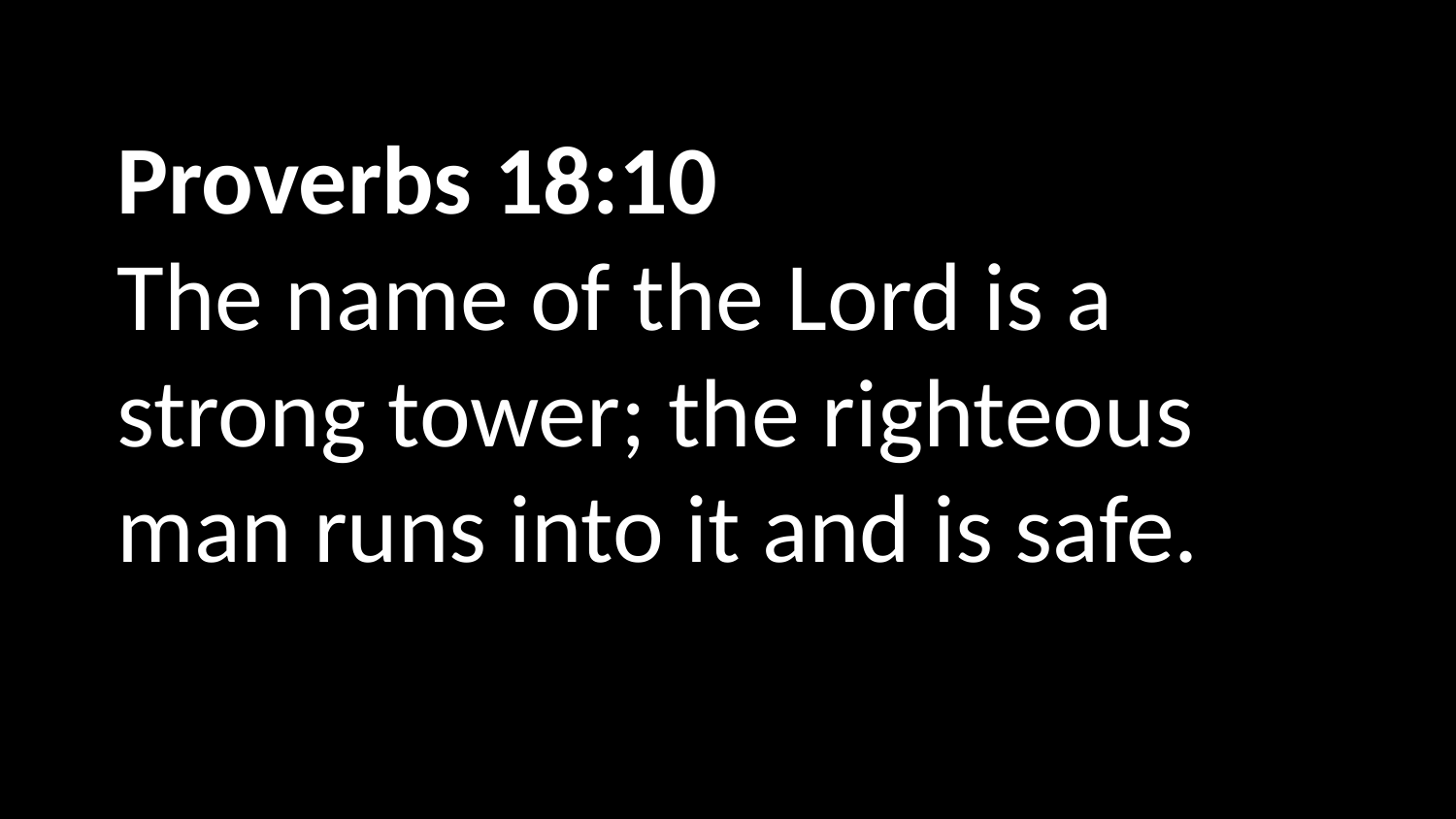

Proverbs 18:10
The name of the Lord is a strong tower; the righteous man runs into it and is safe.